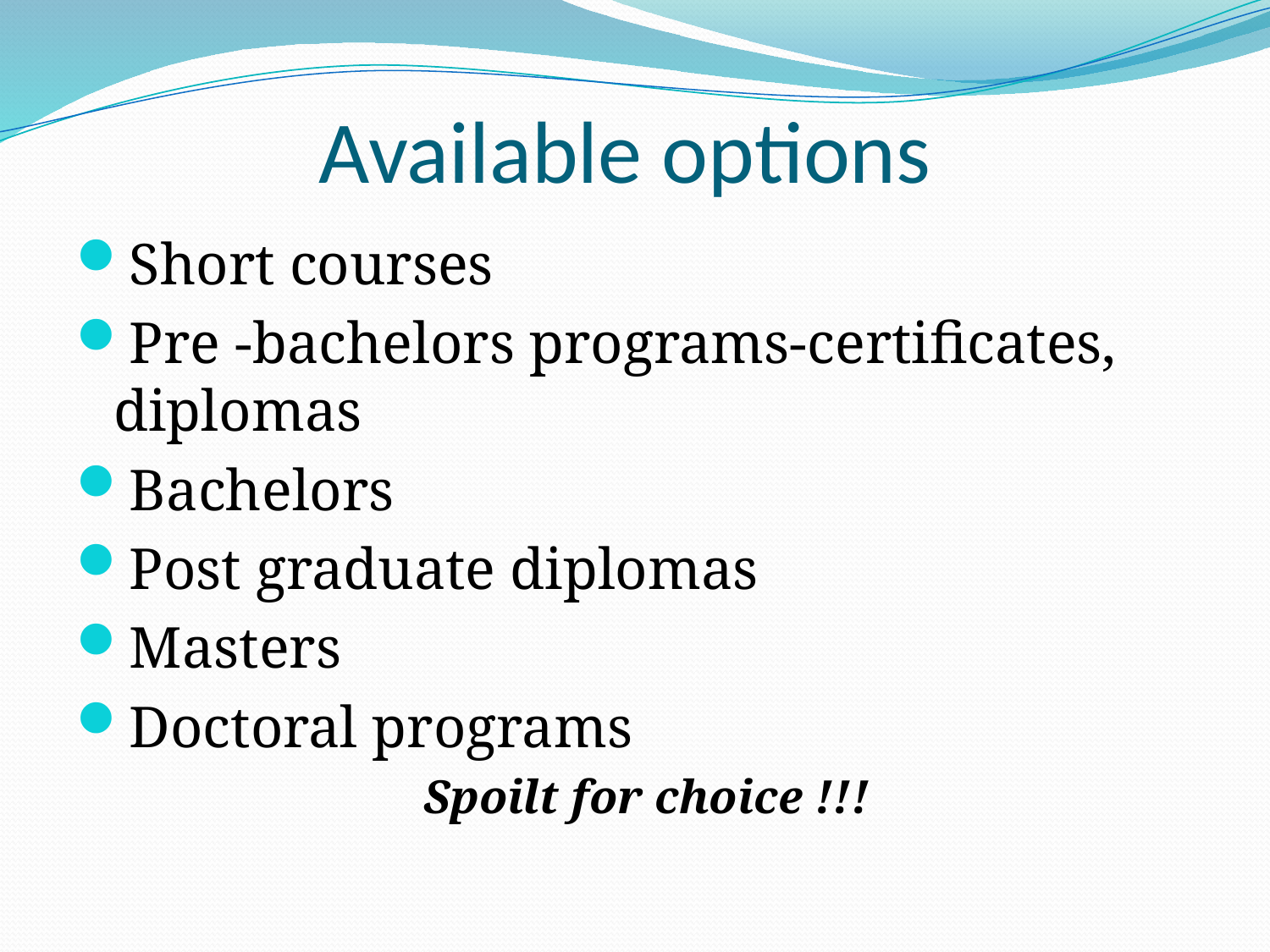

# Available options
Short courses
Pre -bachelors programs-certificates, diplomas
Bachelors
Post graduate diplomas
Masters
Doctoral programs
  Spoilt for choice !!!